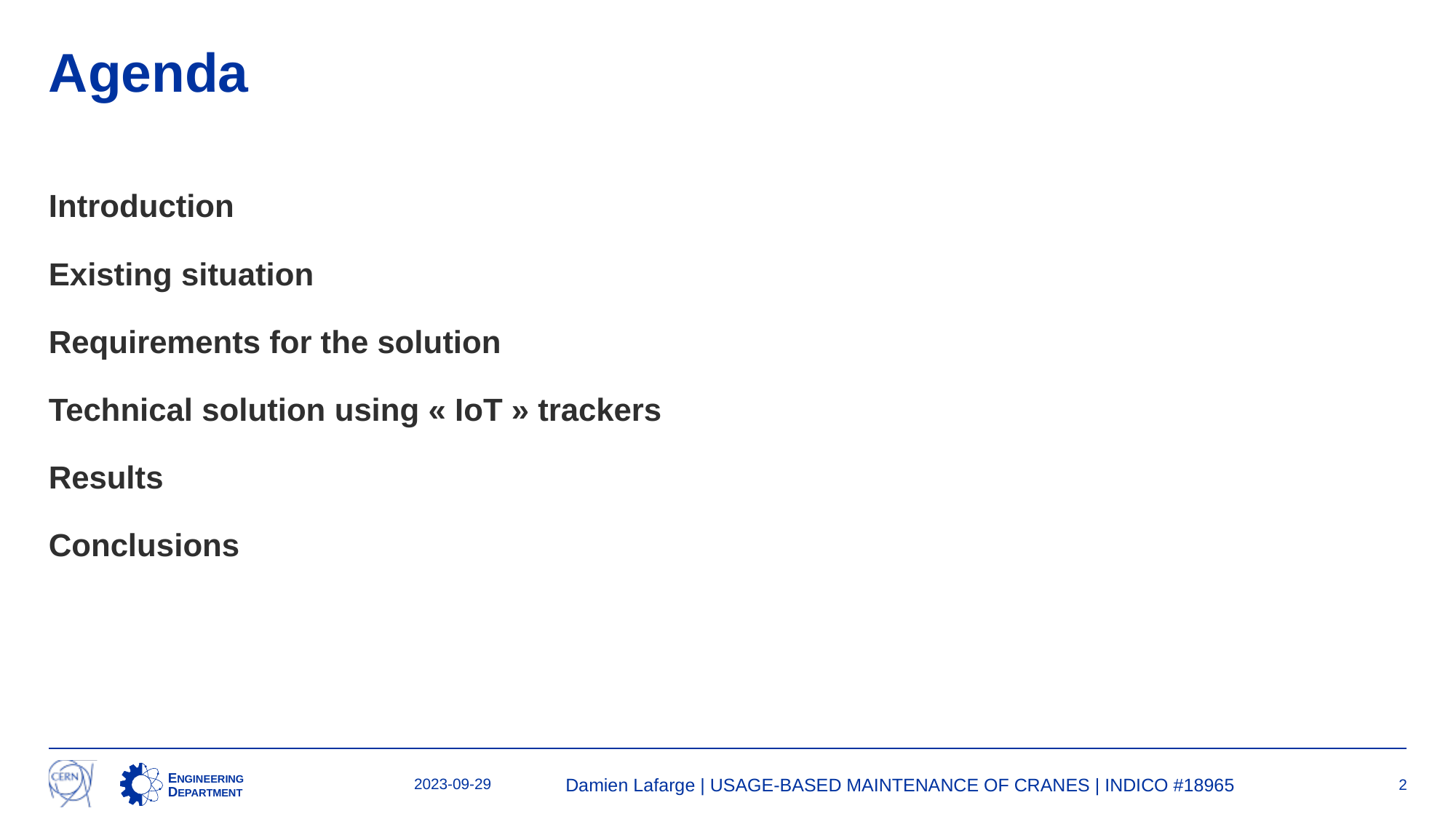

# Agenda
Introduction
Existing situation
Requirements for the solution
Technical solution using « IoT » trackers
Results
Conclusions
2023-09-29
Damien Lafarge | USAGE-BASED MAINTENANCE OF CRANES | INDICO #18965
2